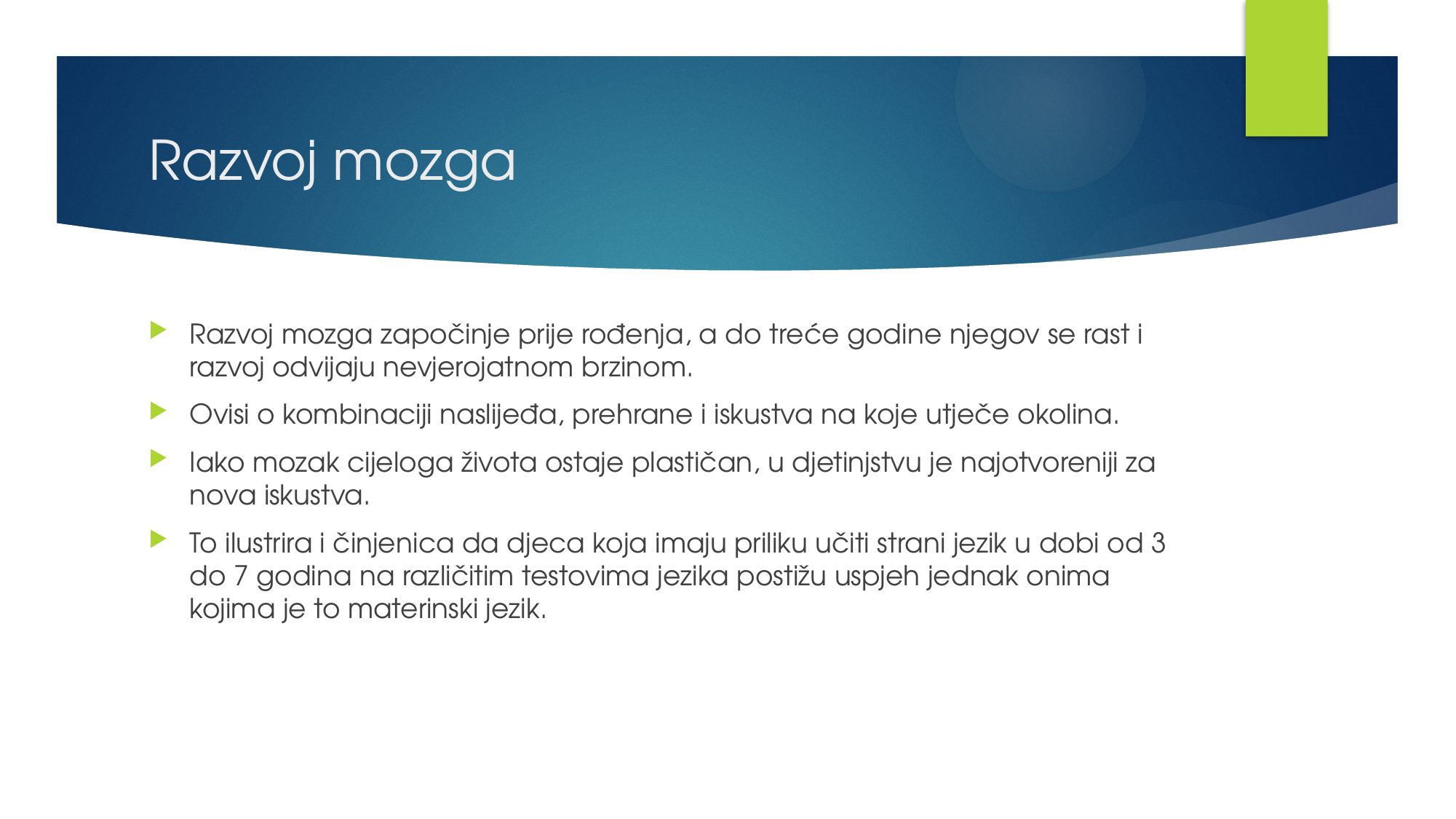

# Razvoj mozga
Razvoj mozga započinje prije rođenja, a do treće godine njegov se rast i razvoj odvijaju nevjerojatnom brzinom.
Ovisi o kombinaciji naslijeđa, prehrane i iskustva na koje utječe okolina.
Iako mozak cijeloga života ostaje plastičan, u djetinjstvu je najotvoreniji za nova iskustva.
To ilustrira i činjenica da djeca koja imaju priliku učiti strani jezik u dobi od 3 do 7 godina na različitim testovima jezika postižu uspjeh jednak onima kojima je to materinski jezik.